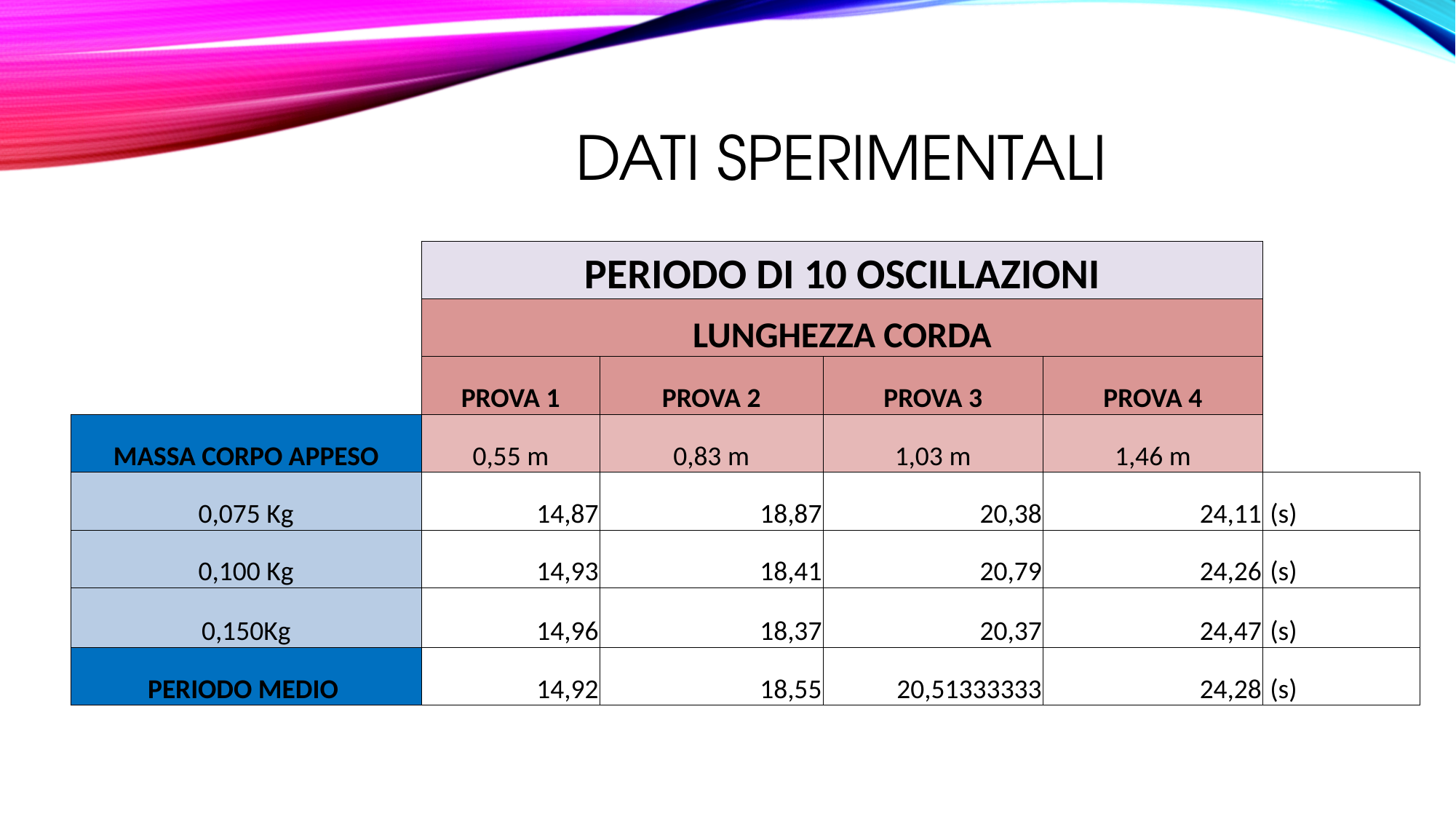

# Dati sperimentali
|  | PERIODO DI 10 OSCILLAZIONI |  |  |  |  |
| --- | --- | --- | --- | --- | --- |
|  | LUNGHEZZA CORDA |  |  |  |  |
|  | PROVA 1 | PROVA 2 | PROVA 3 | PROVA 4 |  |
| MASSA CORPO APPESO | 0,55 m | 0,83 m | 1,03 m | 1,46 m |  |
| 0,075 Kg | 14,87 | 18,87 | 20,38 | 24,11 | (s) |
| 0,100 Kg | 14,93 | 18,41 | 20,79 | 24,26 | (s) |
| 0,150Kg | 14,96 | 18,37 | 20,37 | 24,47 | (s) |
| PERIODO MEDIO | 14,92 | 18,55 | 20,51333333 | 24,28 | (s) |